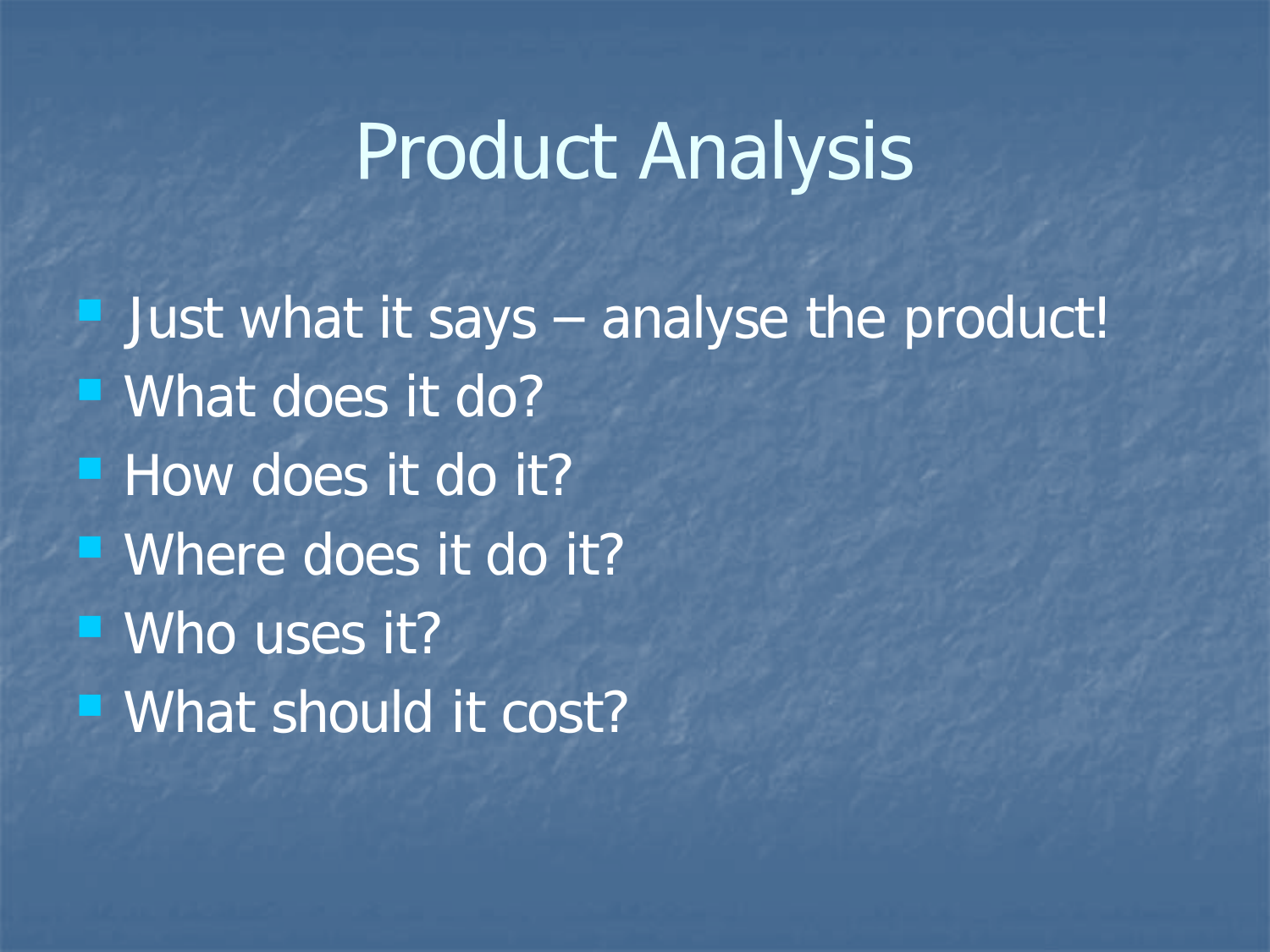

# Product Analysis
Just what it says – analyse the product!
What does it do?
How does it do it?
Where does it do it?
Who uses it?
What should it cost?